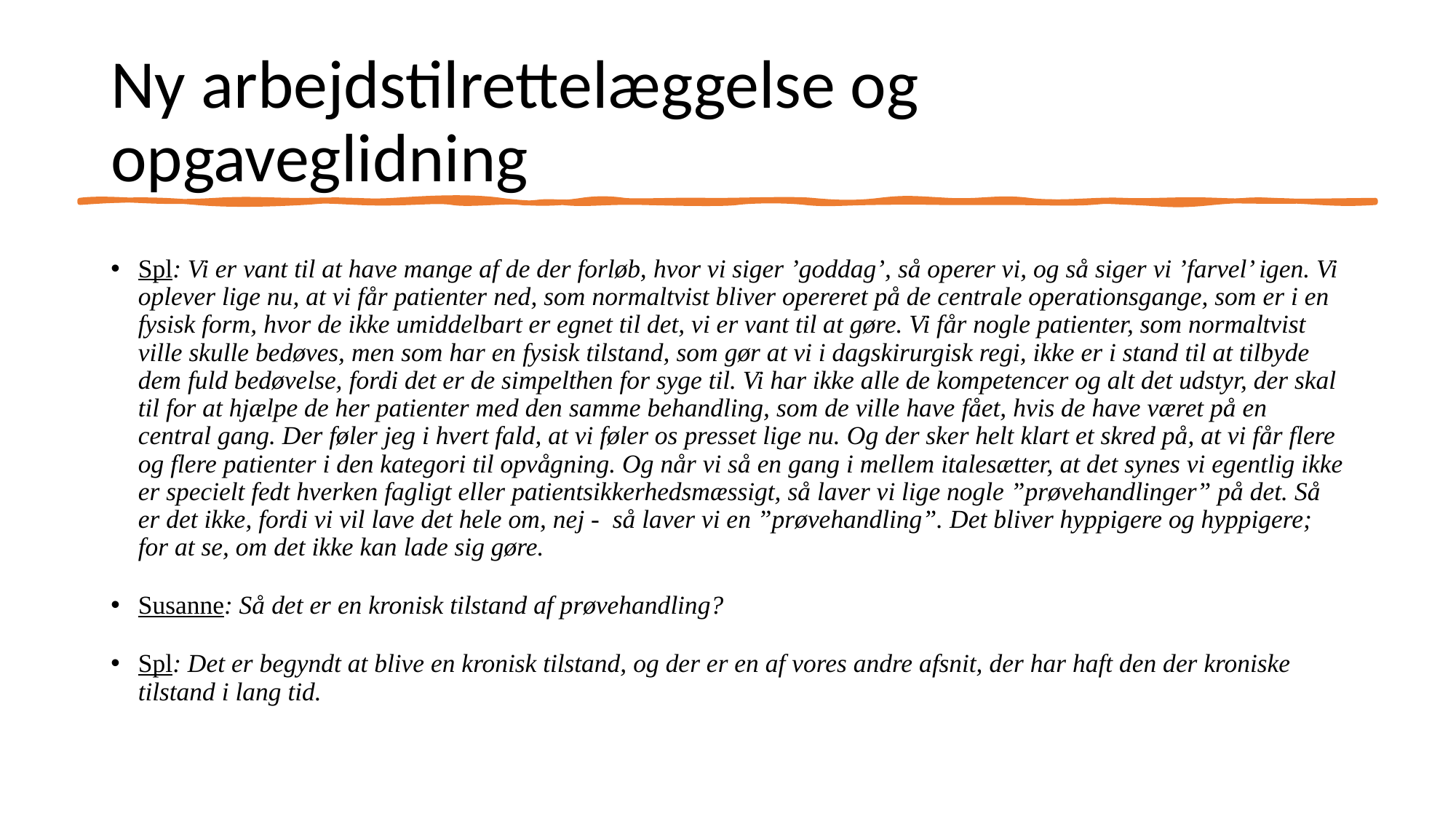

# Ny arbejdstilrettelæggelse og opgaveglidning

Spl: Vi er vant til at have mange af de der forløb, hvor vi siger ’goddag’, så operer vi, og så siger vi ’farvel’ igen. Vi oplever lige nu, at vi får patienter ned, som normaltvist bliver opereret på de centrale operationsgange, som er i en fysisk form, hvor de ikke umiddelbart er egnet til det, vi er vant til at gøre. Vi får nogle patienter, som normaltvist ville skulle bedøves, men som har en fysisk tilstand, som gør at vi i dagskirurgisk regi, ikke er i stand til at tilbyde dem fuld bedøvelse, fordi det er de simpelthen for syge til. Vi har ikke alle de kompetencer og alt det udstyr, der skal til for at hjælpe de her patienter med den samme behandling, som de ville have fået, hvis de have været på en central gang. Der føler jeg i hvert fald, at vi føler os presset lige nu. Og der sker helt klart et skred på, at vi får flere og flere patienter i den kategori til opvågning. Og når vi så en gang i mellem italesætter, at det synes vi egentlig ikke er specielt fedt hverken fagligt eller patientsikkerhedsmæssigt, så laver vi lige nogle ”prøvehandlinger” på det. Så er det ikke, fordi vi vil lave det hele om, nej -  så laver vi en ”prøvehandling”. Det bliver hyppigere og hyppigere; for at se, om det ikke kan lade sig gøre.
Susanne: Så det er en kronisk tilstand af prøvehandling?
Spl: Det er begyndt at blive en kronisk tilstand, og der er en af vores andre afsnit, der har haft den der kroniske tilstand i lang tid.